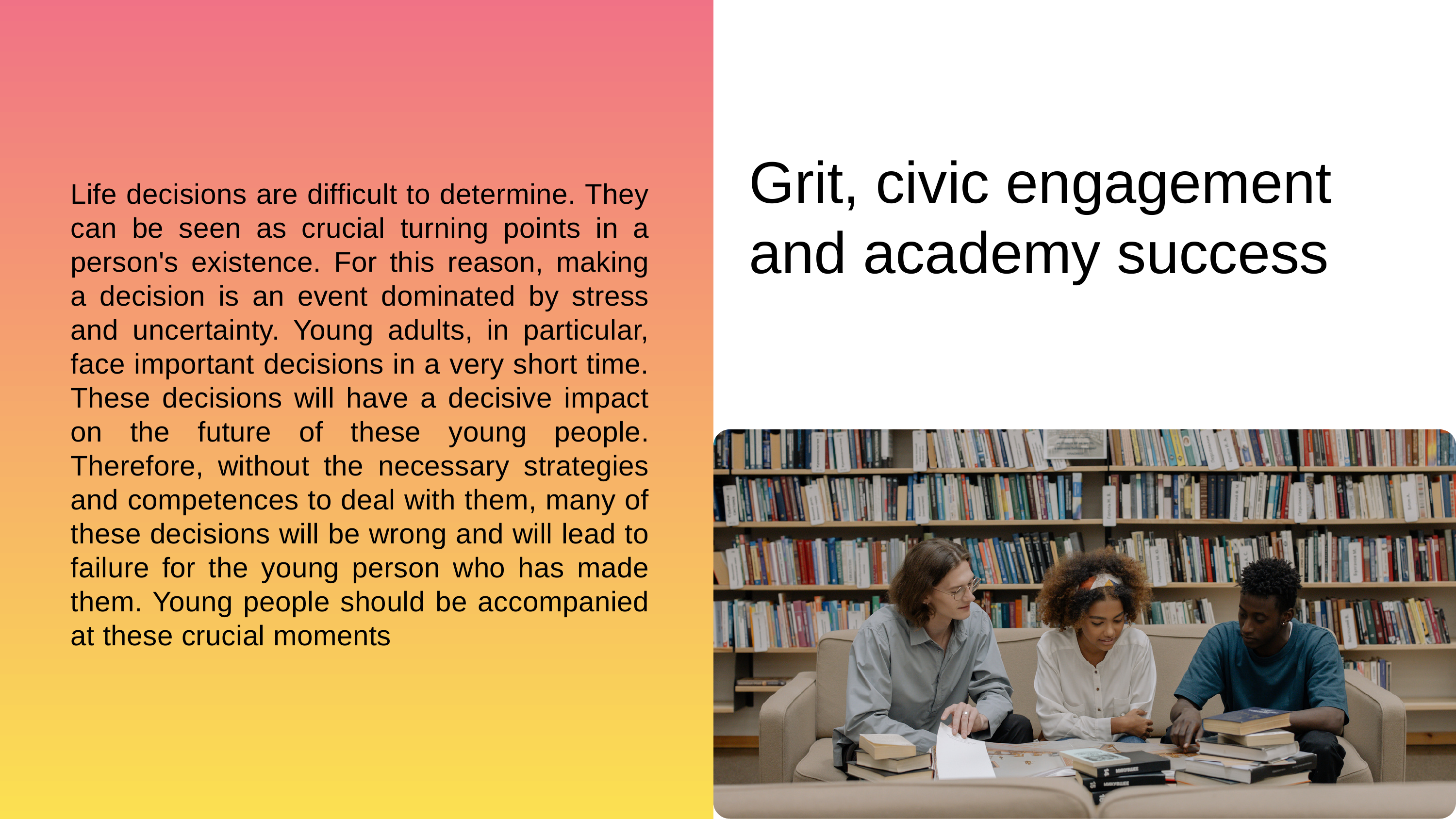

Grit, civic engagement and academy success
Life decisions are difficult to determine. They can be seen as crucial turning points in a person's existence. For this reason, making a decision is an event dominated by stress and uncertainty. Young adults, in particular, face important decisions in a very short time. These decisions will have a decisive impact on the future of these young people. Therefore, without the necessary strategies and competences to deal with them, many of these decisions will be wrong and will lead to failure for the young person who has made them. Young people should be accompanied at these crucial moments